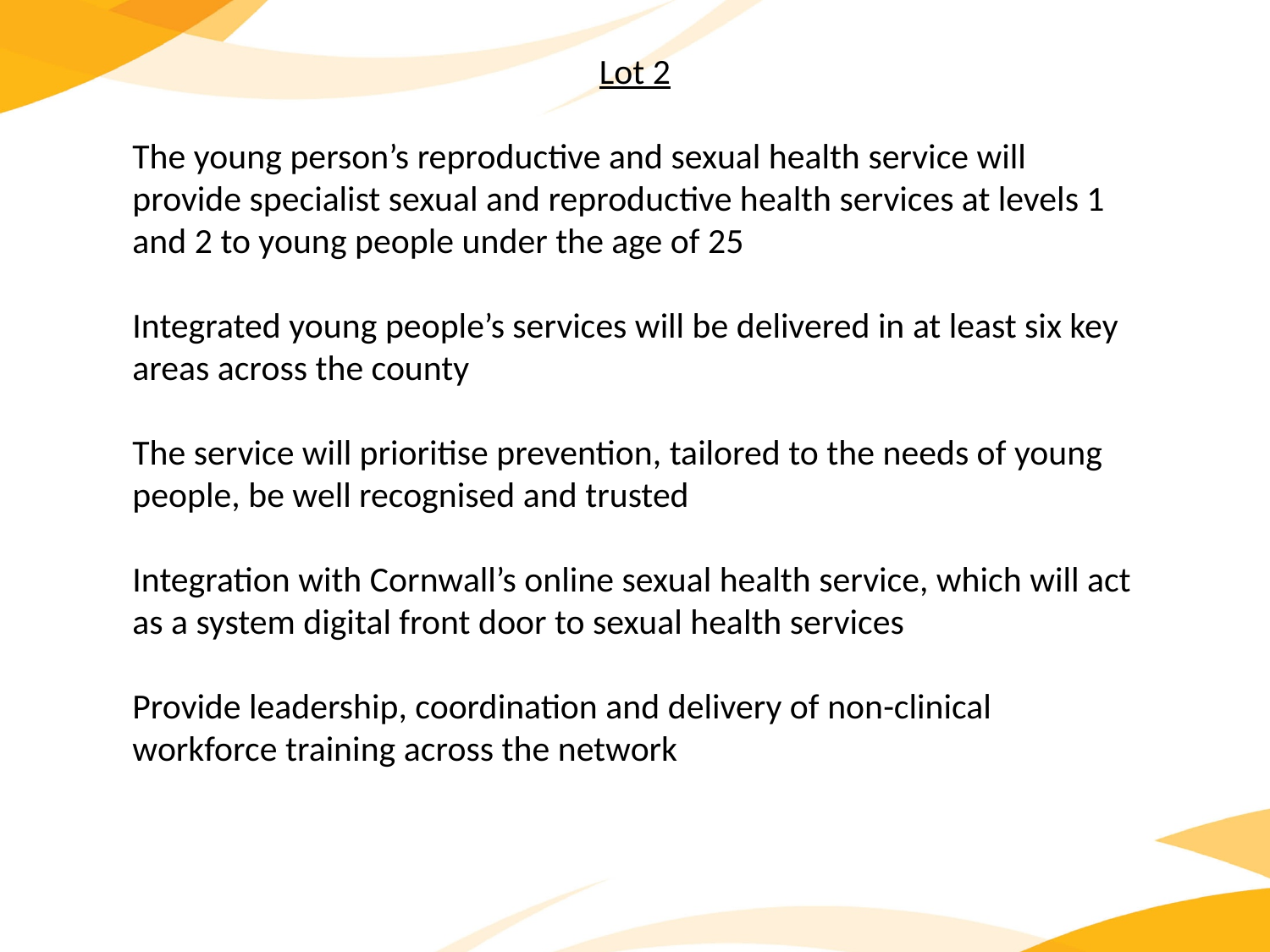

Lot 2

The young person’s reproductive and sexual health service will provide specialist sexual and reproductive health services at levels 1 and 2 to young people under the age of 25

Integrated young people’s services will be delivered in at least six key areas across the county

The service will prioritise prevention, tailored to the needs of young people, be well recognised and trusted

Integration with Cornwall’s online sexual health service, which will act as a system digital front door to sexual health services

Provide leadership, coordination and delivery of non-clinical workforce training across the network